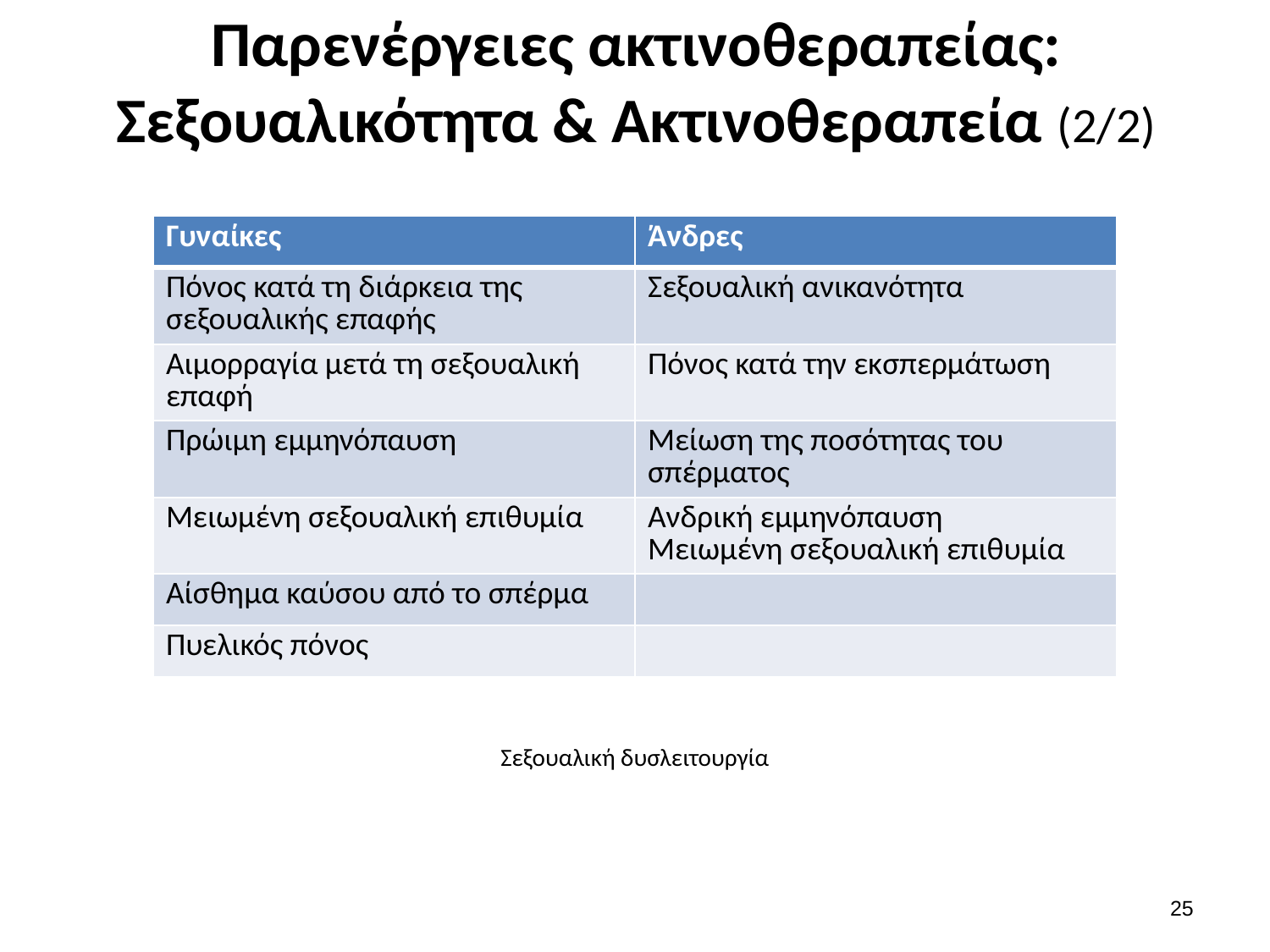

# Παρενέργειες ακτινοθεραπείας: Σεξουαλικότητα & Ακτινοθεραπεία (2/2)
| Γυναίκες | Άνδρες |
| --- | --- |
| Πόνος κατά τη διάρκεια της σεξουαλικής επαφής | Σεξουαλική ανικανότητα |
| Αιμορραγία μετά τη σεξουαλική επαφή | Πόνος κατά την εκσπερμάτωση |
| Πρώιμη εμμηνόπαυση | Μείωση της ποσότητας του σπέρματος |
| Μειωμένη σεξουαλική επιθυμία | Ανδρική εμμηνόπαυση Μειωμένη σεξουαλική επιθυμία |
| Αίσθημα καύσου από το σπέρμα |  |
| Πυελικός πόνος |  |
Σεξουαλική δυσλειτουργία
25